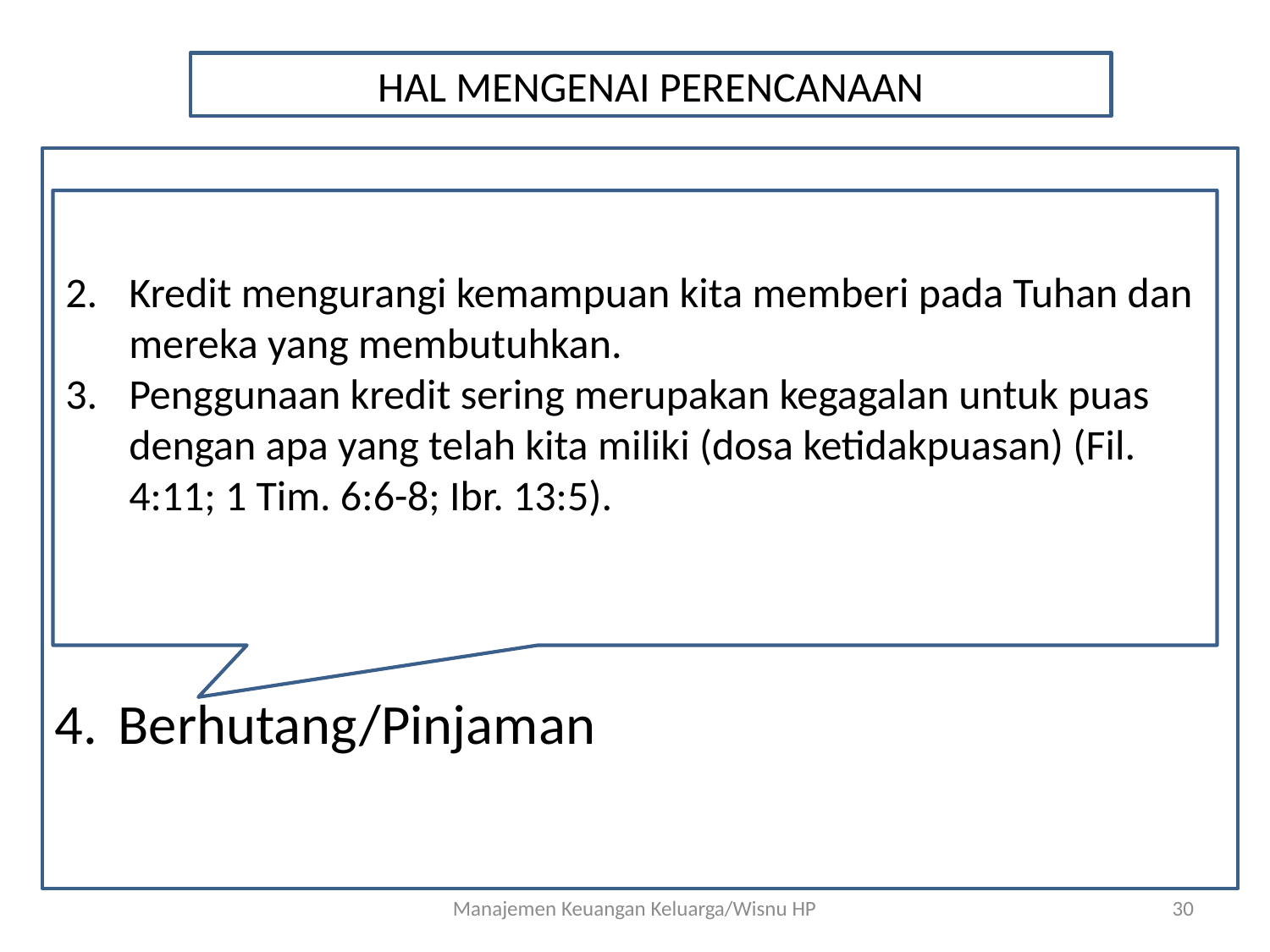

HAL MENGENAI PERENCANAAN
Menabung

Pengeluaran

Prinsip Pembelian

Berhutang/Pinjaman
Kredit mengurangi kemampuan kita memberi pada Tuhan dan mereka yang membutuhkan.
Penggunaan kredit sering merupakan kegagalan untuk puas dengan apa yang telah kita miliki (dosa ketidakpuasan) (Fil. 4:11; 1 Tim. 6:6-8; Ibr. 13:5).

Manajemen Keuangan Keluarga/Wisnu HP
30